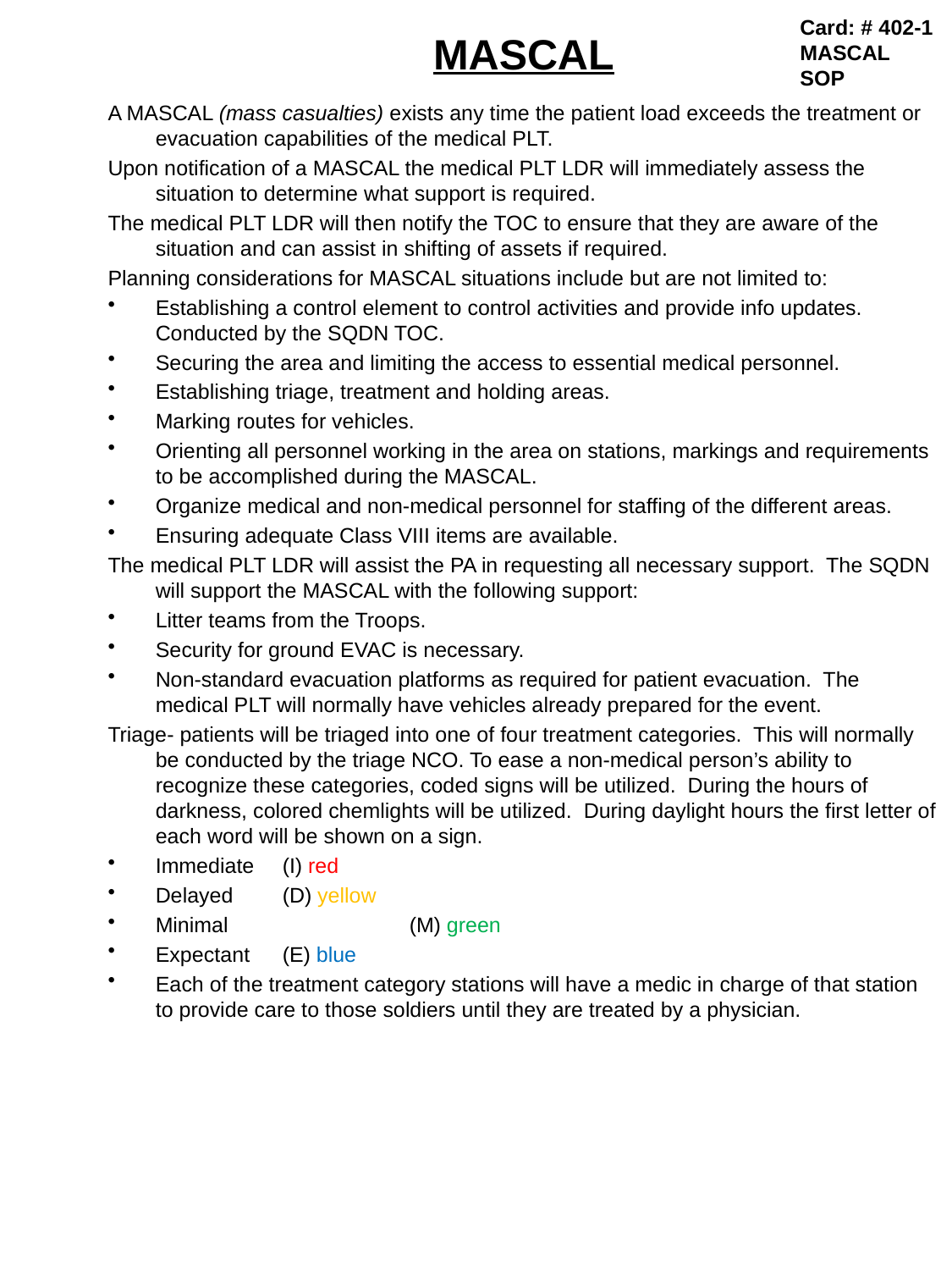

Card: # 402-1
MASCAL SOP
MASCAL

A MASCAL (mass casualties) exists any time the patient load exceeds the treatment or evacuation capabilities of the medical PLT.
Upon notification of a MASCAL the medical PLT LDR will immediately assess the situation to determine what support is required.
The medical PLT LDR will then notify the TOC to ensure that they are aware of the situation and can assist in shifting of assets if required.
Planning considerations for MASCAL situations include but are not limited to:
Establishing a control element to control activities and provide info updates.  Conducted by the SQDN TOC.
Securing the area and limiting the access to essential medical personnel.
Establishing triage, treatment and holding areas.
Marking routes for vehicles.
Orienting all personnel working in the area on stations, markings and requirements to be accomplished during the MASCAL.
Organize medical and non-medical personnel for staffing of the different areas.
Ensuring adequate Class VIII items are available.
The medical PLT LDR will assist the PA in requesting all necessary support.  The SQDN will support the MASCAL with the following support:
Litter teams from the Troops.
Security for ground EVAC is necessary.
Non-standard evacuation platforms as required for patient evacuation.  The medical PLT will normally have vehicles already prepared for the event.
Triage- patients will be triaged into one of four treatment categories.  This will normally be conducted by the triage NCO. To ease a non-medical person’s ability to recognize these categories, coded signs will be utilized.  During the hours of darkness, colored chemlights will be utilized.  During daylight hours the first letter of each word will be shown on a sign.
Immediate 	(I) red
Delayed 	(D) yellow
Minimal 		(M) green
Expectant 	(E) blue
Each of the treatment category stations will have a medic in charge of that station to provide care to those soldiers until they are treated by a physician.